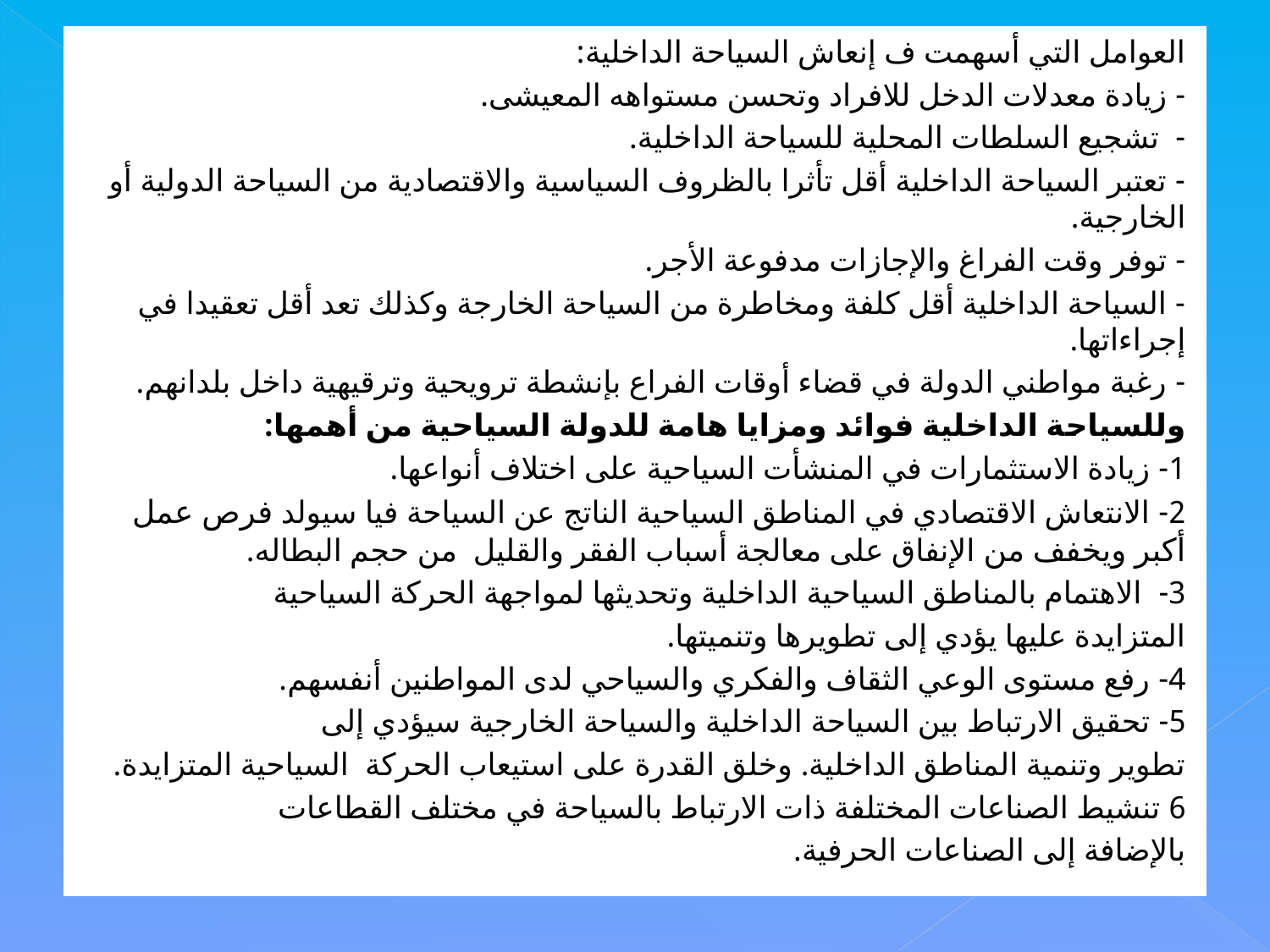

العوامل التي أسهمت ف إنعاش السياحة الداخلية:
- زيادة معدلات الدخل للافراد وتحسن مستواهه المعيشى.
-  تشجيع السلطات المحلية للسياحة الداخلية.
- تعتبر السياحة الداخلية أقل تأثرا بالظروف السياسية والاقتصادية من السياحة الدولية أو الخارجية.
- توفر وقت الفراغ والإجازات مدفوعة الأجر.
- السياحة الداخلية أقل كلفة ومخاطرة من السياحة الخارجة وكذلك تعد أقل تعقيدا في إجراءاتها.
- رغبة مواطني الدولة في قضاء أوقات الفراع بإنشطة ترويحية وترقيهية داخل بلدانهم.
وللسياحة الداخلية فوائد ومزايا هامة للدولة السياحية من أهمها:
1- زيادة الاستثمارات في المنشأت السياحية على اختلاف أنواعها.
2- الانتعاش الاقتصادي في المناطق السياحية الناتج عن السياحة فيا سيولد فرص عمل أكبر ويخفف من الإنفاق على معالجة أسباب الفقر والقليل  من حجم البطاله.
3-  الاهتمام بالمناطق السياحية الداخلية وتحديثها لمواجهة الحركة السياحية
المتزايدة عليها يؤدي إلى تطويرها وتنميتها.
4- رفع مستوى الوعي الثقاف والفكري والسياحي لدى المواطنين أنفسهم.
5- تحقيق الارتباط بين السياحة الداخلية والسياحة الخارجية سيؤدي إلى
تطوير وتنمية المناطق الداخلية. وخلق القدرة على استيعاب الحركة  السياحية المتزايدة.
6 تنشيط الصناعات المختلفة ذات الارتباط بالسياحة في مختلف القطاعات
بالإضافة إلى الصناعات الحرفية.